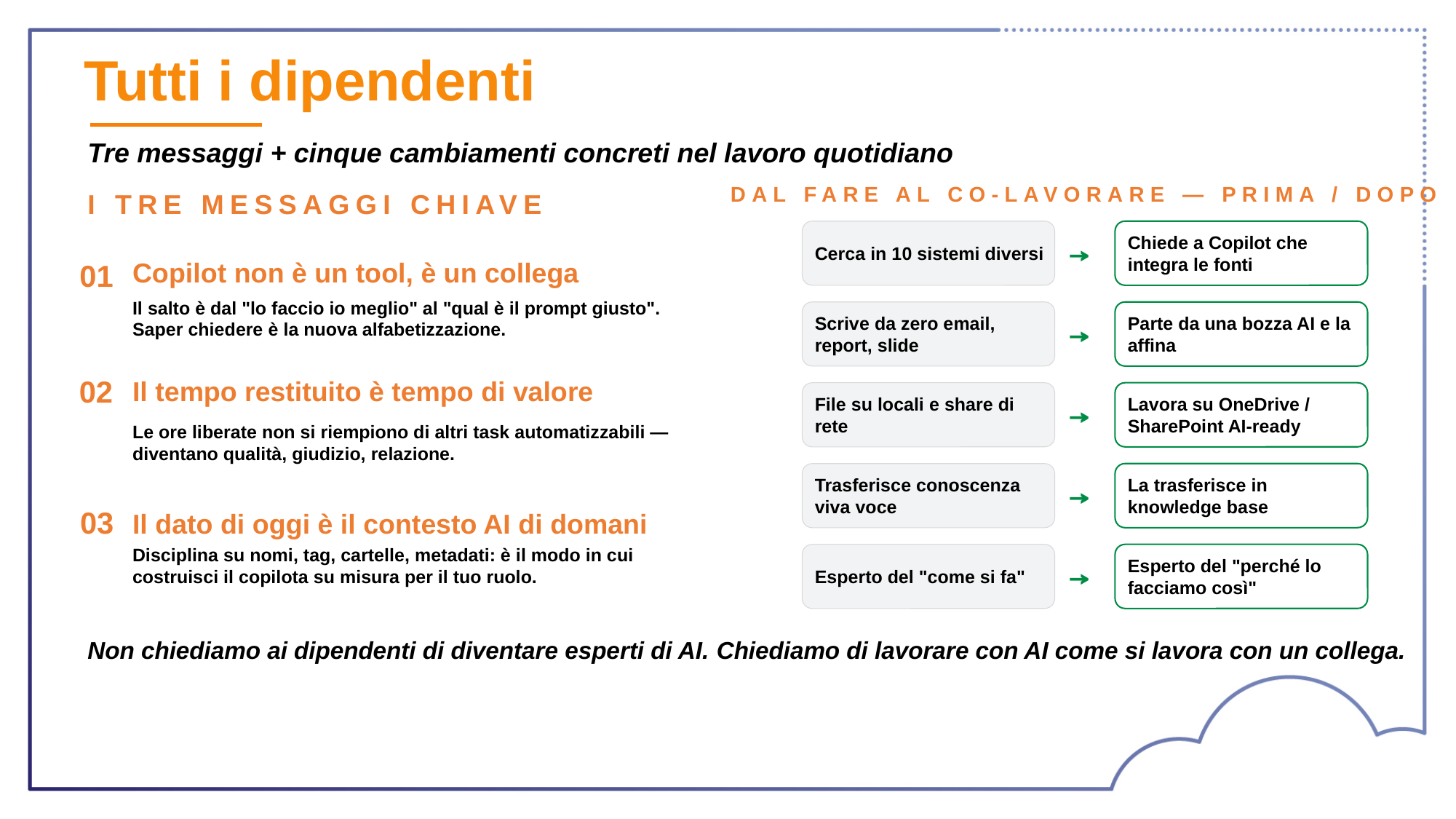

# Tutti i dipendenti
Tre messaggi + cinque cambiamenti concreti nel lavoro quotidiano
DAL FARE AL CO-LAVORARE — PRIMA / DOPO
I TRE MESSAGGI CHIAVE

Cerca in 10 sistemi diversi
→

Chiede a Copilot che integra le fonti
01
Copilot non è un tool, è un collega
Il salto è dal "lo faccio io meglio" al "qual è il prompt giusto". Saper chiedere è la nuova alfabetizzazione.

Scrive da zero email, report, slide
→

Parte da una bozza AI e la affina
02
Il tempo restituito è tempo di valore

File su locali e share di rete
→

Lavora su OneDrive / SharePoint AI-ready
Le ore liberate non si riempiono di altri task automatizzabili — diventano qualità, giudizio, relazione.

Trasferisce conoscenza viva voce
→

La trasferisce in knowledge base
03
Il dato di oggi è il contesto AI di domani
Disciplina su nomi, tag, cartelle, metadati: è il modo in cui costruisci il copilota su misura per il tuo ruolo.

Esperto del "come si fa"
→

Esperto del "perché lo facciamo così"
Non chiediamo ai dipendenti di diventare esperti di AI. Chiediamo di lavorare con AI come si lavora con un collega.